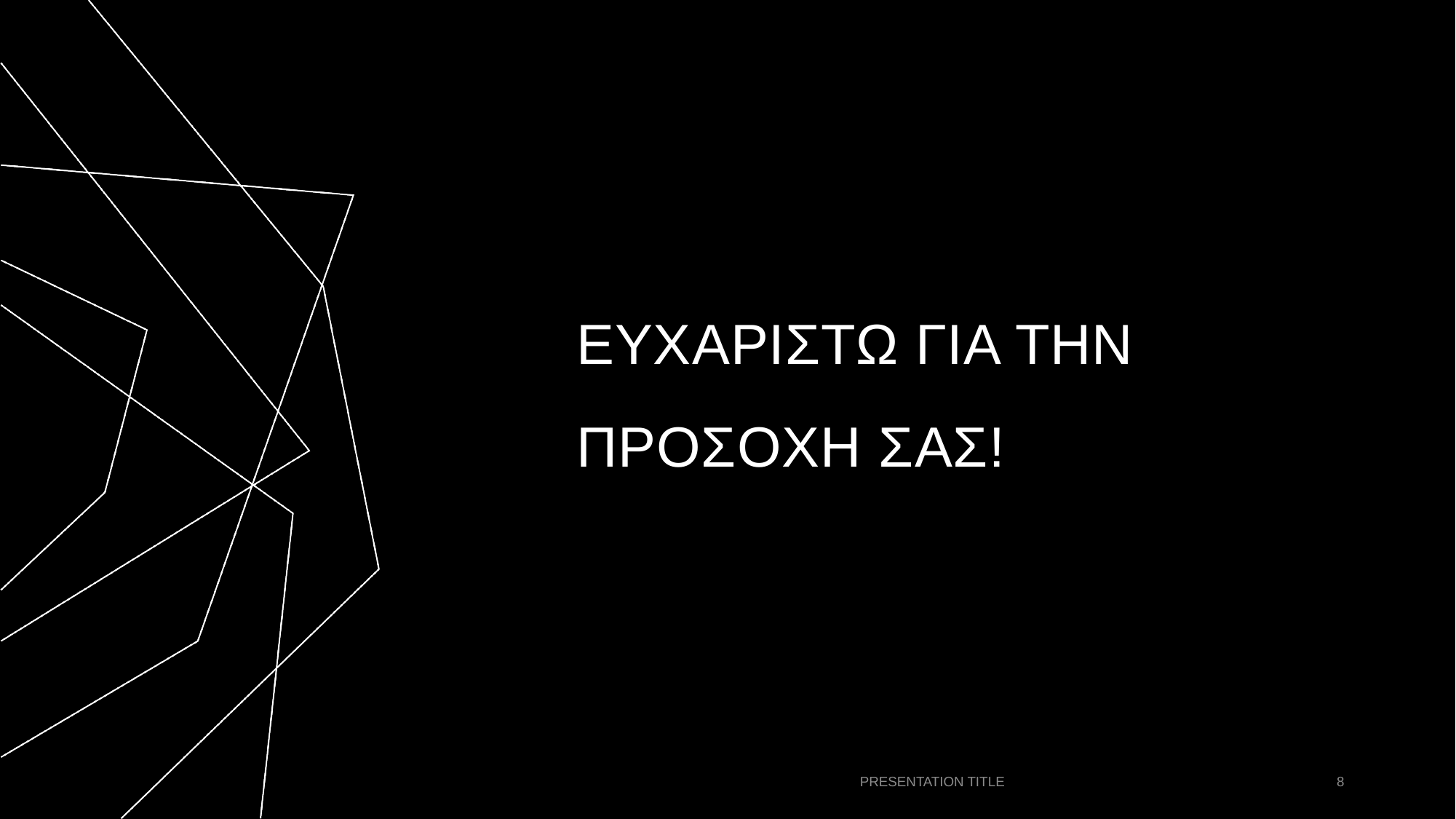

ΕΥΧΑΡΙΣΤΩ ΓΙΑ ΤΗΝ ΠΡΟΣΟΧΗ ΣΑΣ!
PRESENTATION TITLE
8